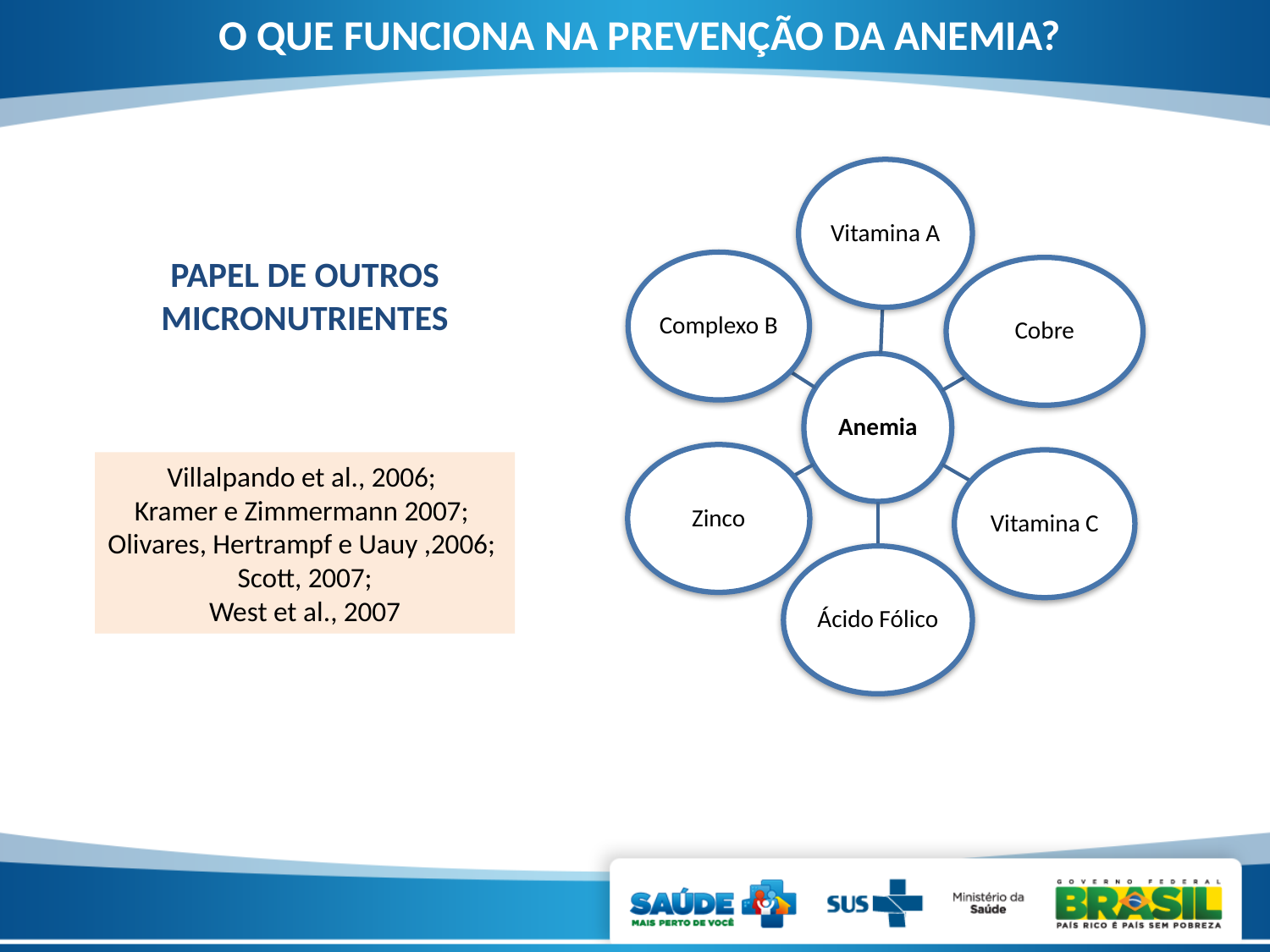

O QUE FUNCIONA NA PREVENÇÃO DA ANEMIA?
Anemia

Vitamina A

Cobre

Vitamina C

Ácido Fólico

Zinco

Complexo B
PAPEL DE OUTROS MICRONUTRIENTES
Villalpando et al., 2006;
Kramer e Zimmermann 2007;
Olivares, Hertrampf e Uauy ,2006;
Scott, 2007;
West et al., 2007